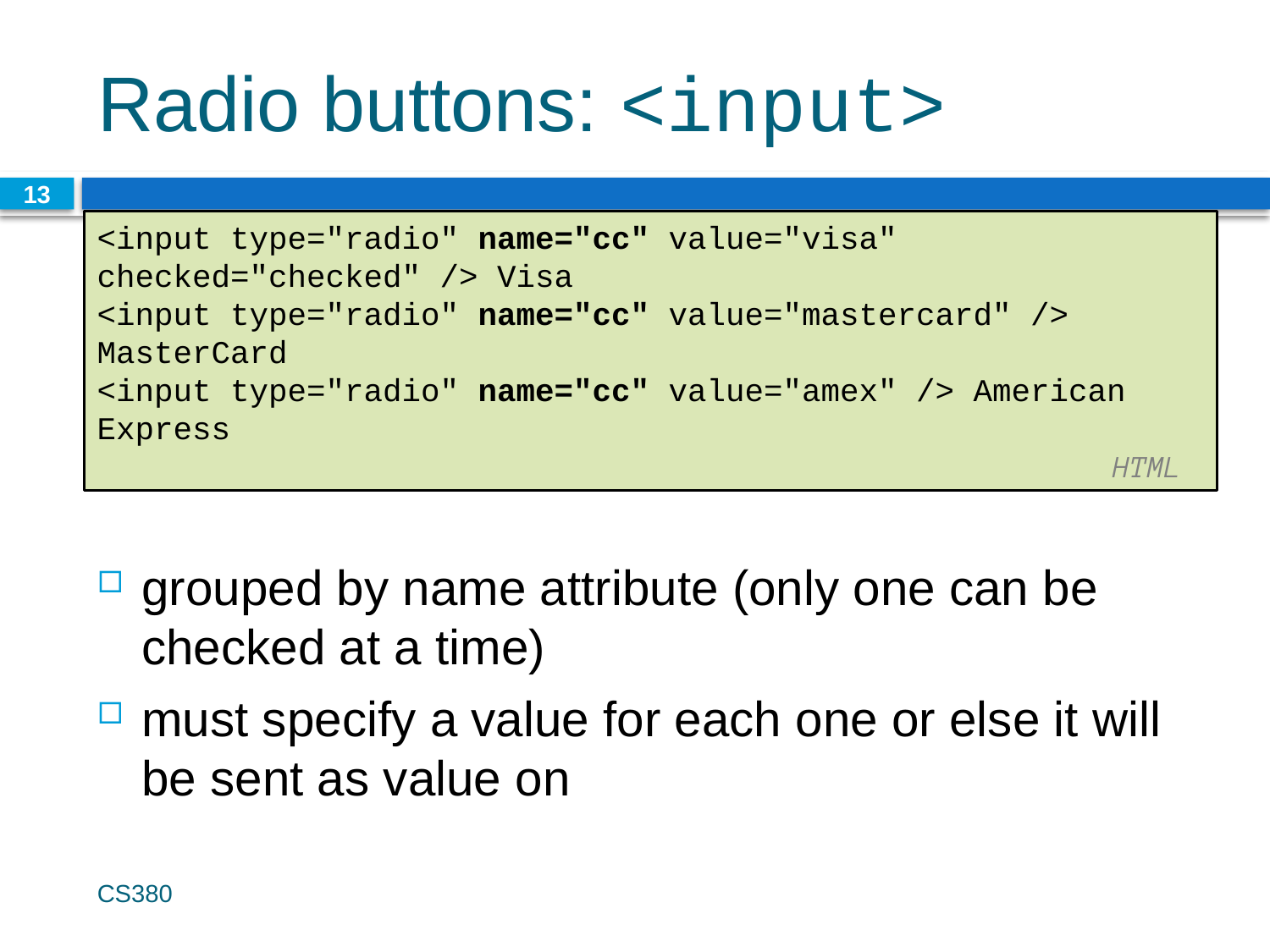

# Radio buttons: <input>
13
<input type="radio" name="cc" value="visa" checked="checked" /> Visa
<input type="radio" name="cc" value="mastercard" /> MasterCard
<input type="radio" name="cc" value="amex" /> American Express								      							HTML
grouped by name attribute (only one can be checked at a time)
must specify a value for each one or else it will be sent as value on
CS380